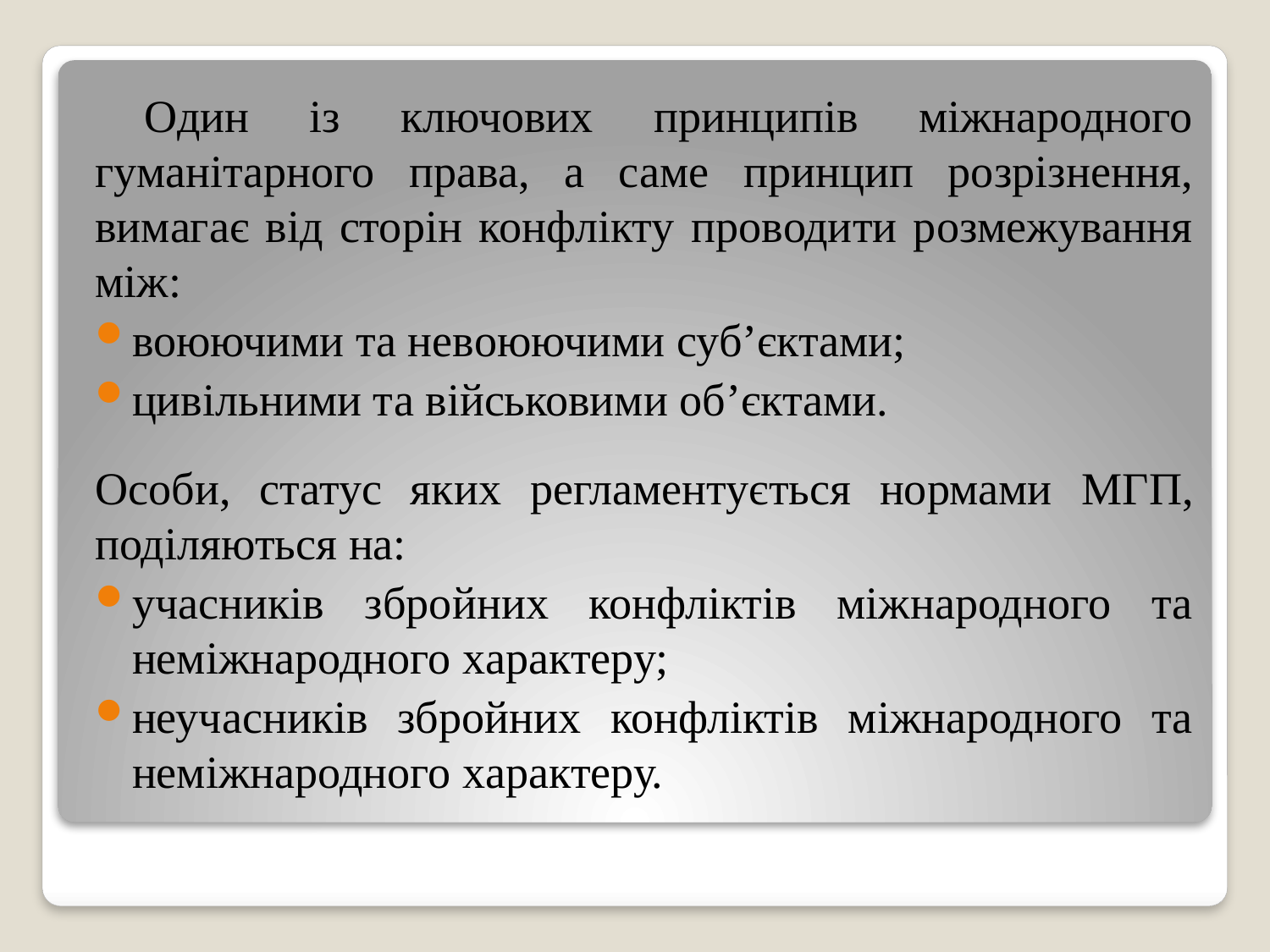

Один із ключових принципів міжнародного гуманітарного права, а саме принцип розрізнення, вимагає від сторін конфлікту проводити розмежування між:
воюючими та невоюючими суб’єктами;
цивільними та військовими об’єктами.

Особи, статус яких регламентується нормами МГП, поділяються на:
учасників збройних конфліктів міжнародного та неміжнародного характеру;
неучасників збройних конфліктів міжнародного та неміжнародного характеру.